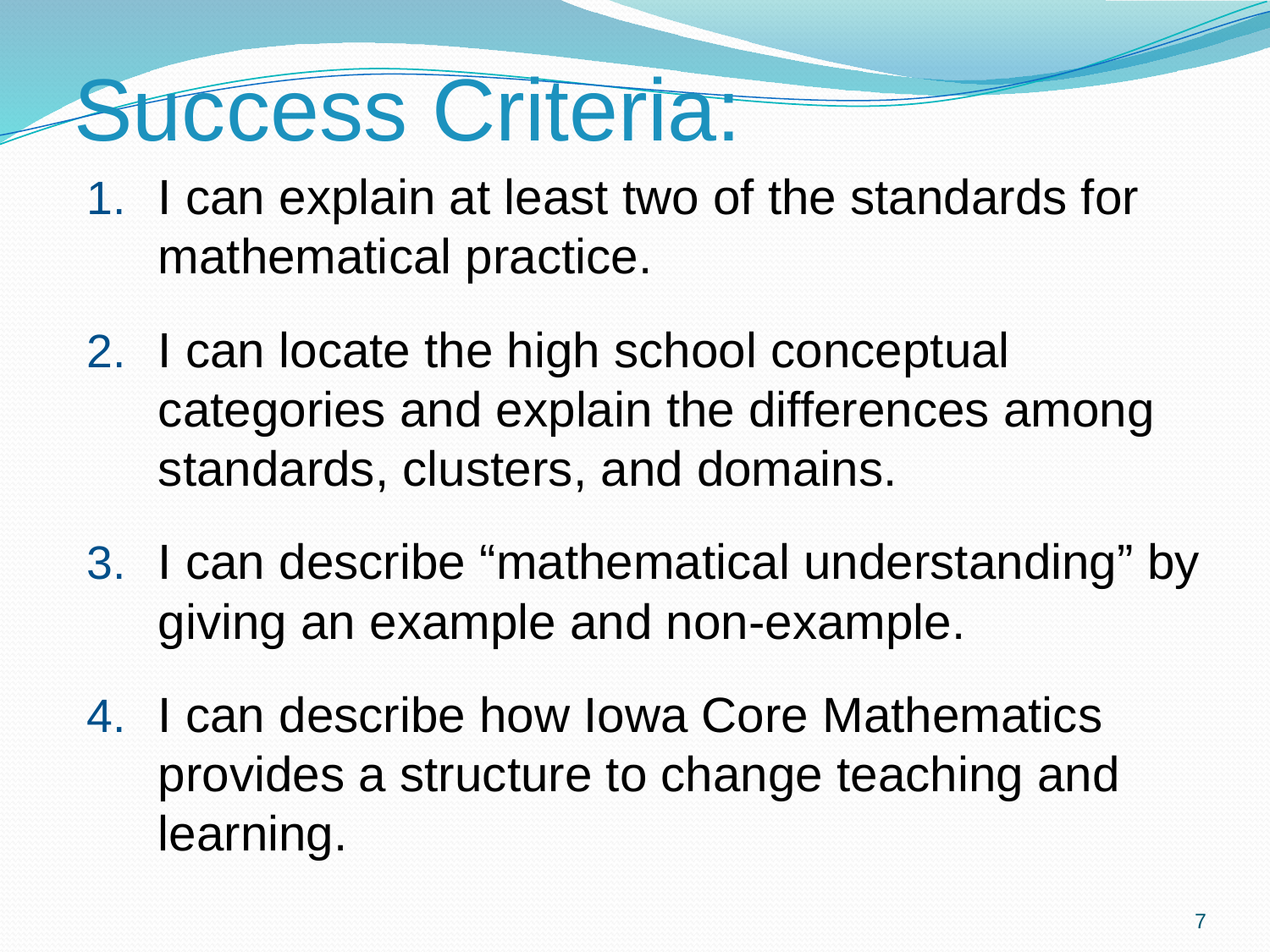

# Success Criteria:
I can explain at least two of the standards for mathematical practice.

I can locate the high school conceptual categories and explain the differences among standards, clusters, and domains.

I can describe “mathematical understanding” by giving an example and non-example.

I can describe how Iowa Core Mathematics provides a structure to change teaching and learning.

7